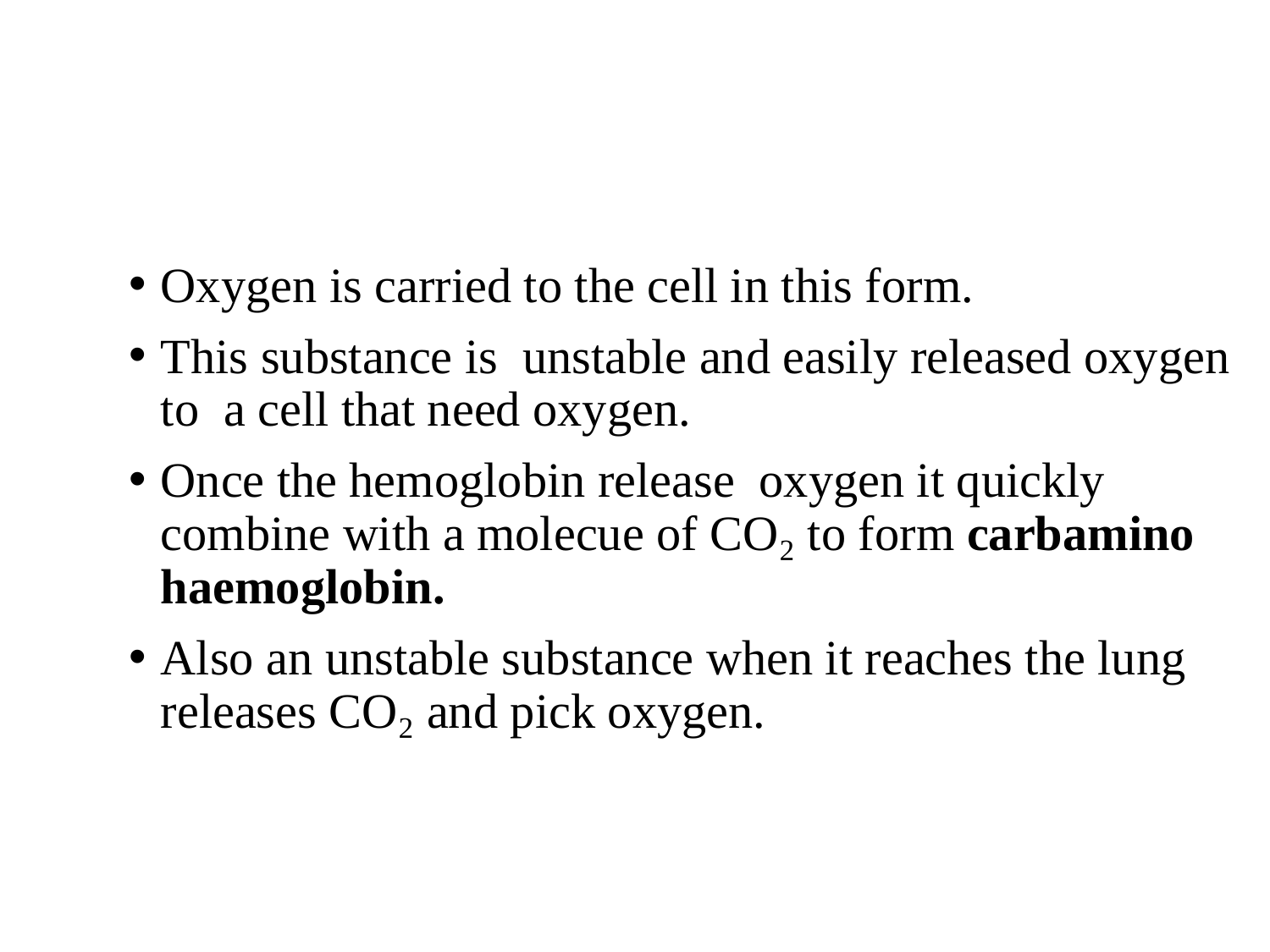

Oxygen is carried to the cell in this form.
This substance is  unstable and easily released oxygen to  a cell that need oxygen.
Once the hemoglobin release  oxygen it quickly combine with a molecue of CO₂ to form carbamino haemoglobin.
Also an unstable substance when it reaches the lung releases CO₂ and pick oxygen.